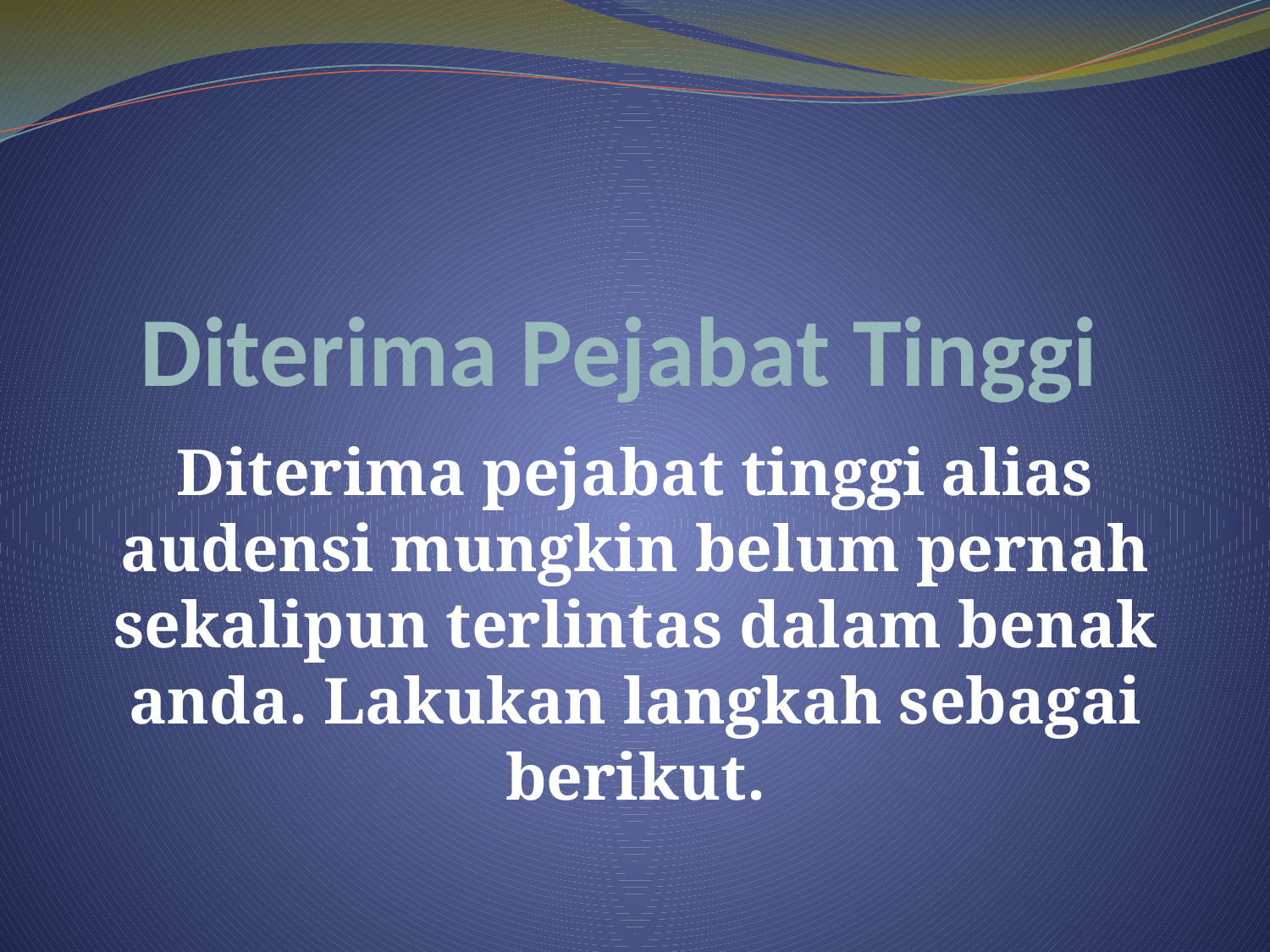

# Diterima Pejabat Tinggi
Diterima pejabat tinggi alias audensi mungkin belum pernah sekalipun terlintas dalam benak anda. Lakukan langkah sebagai berikut.